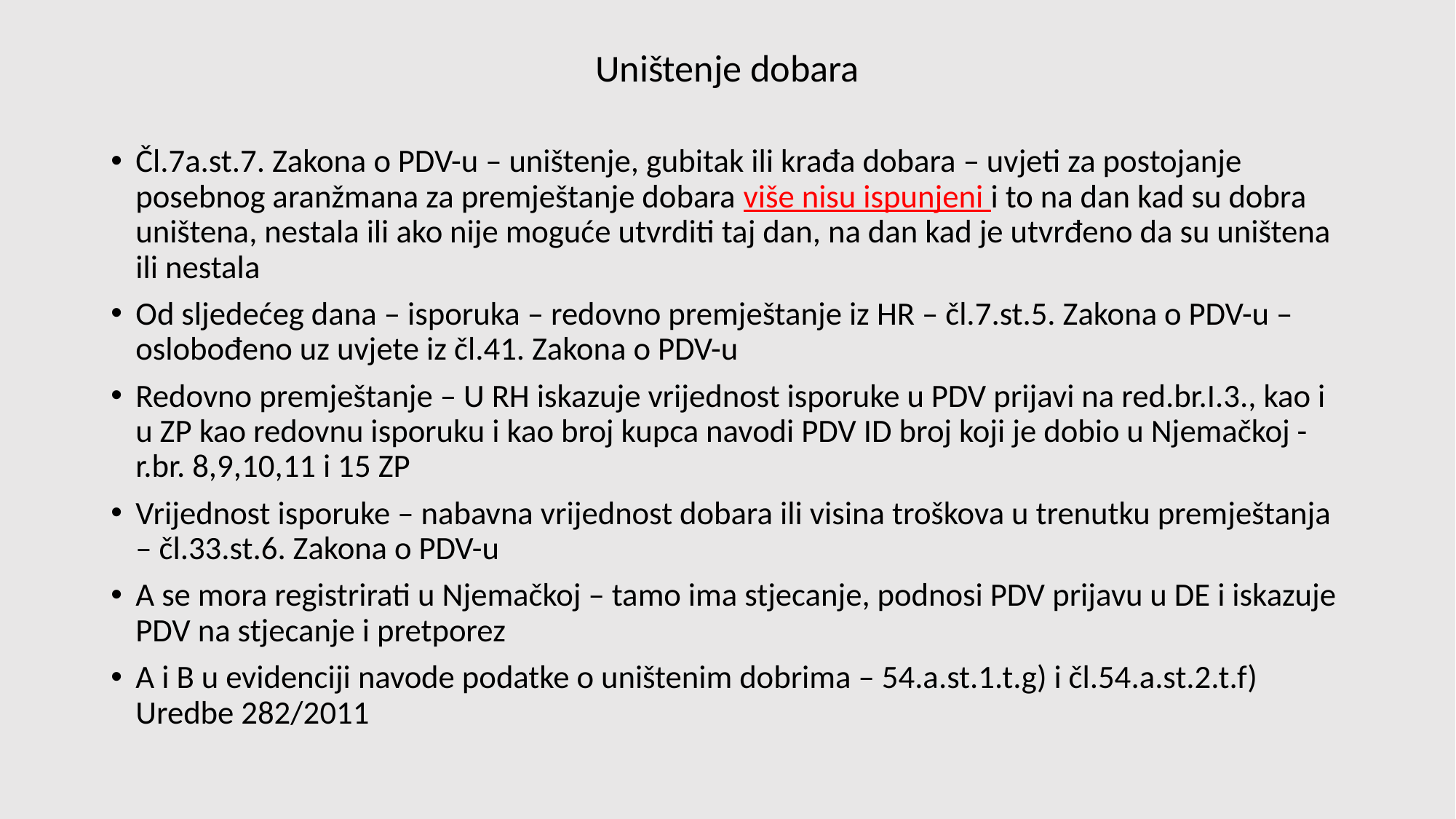

# Uništenje dobara
Čl.7a.st.7. Zakona o PDV-u – uništenje, gubitak ili krađa dobara – uvjeti za postojanje posebnog aranžmana za premještanje dobara više nisu ispunjeni i to na dan kad su dobra uništena, nestala ili ako nije moguće utvrditi taj dan, na dan kad je utvrđeno da su uništena ili nestala
Od sljedećeg dana – isporuka – redovno premještanje iz HR – čl.7.st.5. Zakona o PDV-u – oslobođeno uz uvjete iz čl.41. Zakona o PDV-u
Redovno premještanje – U RH iskazuje vrijednost isporuke u PDV prijavi na red.br.I.3., kao i u ZP kao redovnu isporuku i kao broj kupca navodi PDV ID broj koji je dobio u Njemačkoj - r.br. 8,9,10,11 i 15 ZP
Vrijednost isporuke – nabavna vrijednost dobara ili visina troškova u trenutku premještanja – čl.33.st.6. Zakona o PDV-u
A se mora registrirati u Njemačkoj – tamo ima stjecanje, podnosi PDV prijavu u DE i iskazuje PDV na stjecanje i pretporez
A i B u evidenciji navode podatke o uništenim dobrima – 54.a.st.1.t.g) i čl.54.a.st.2.t.f) Uredbe 282/2011